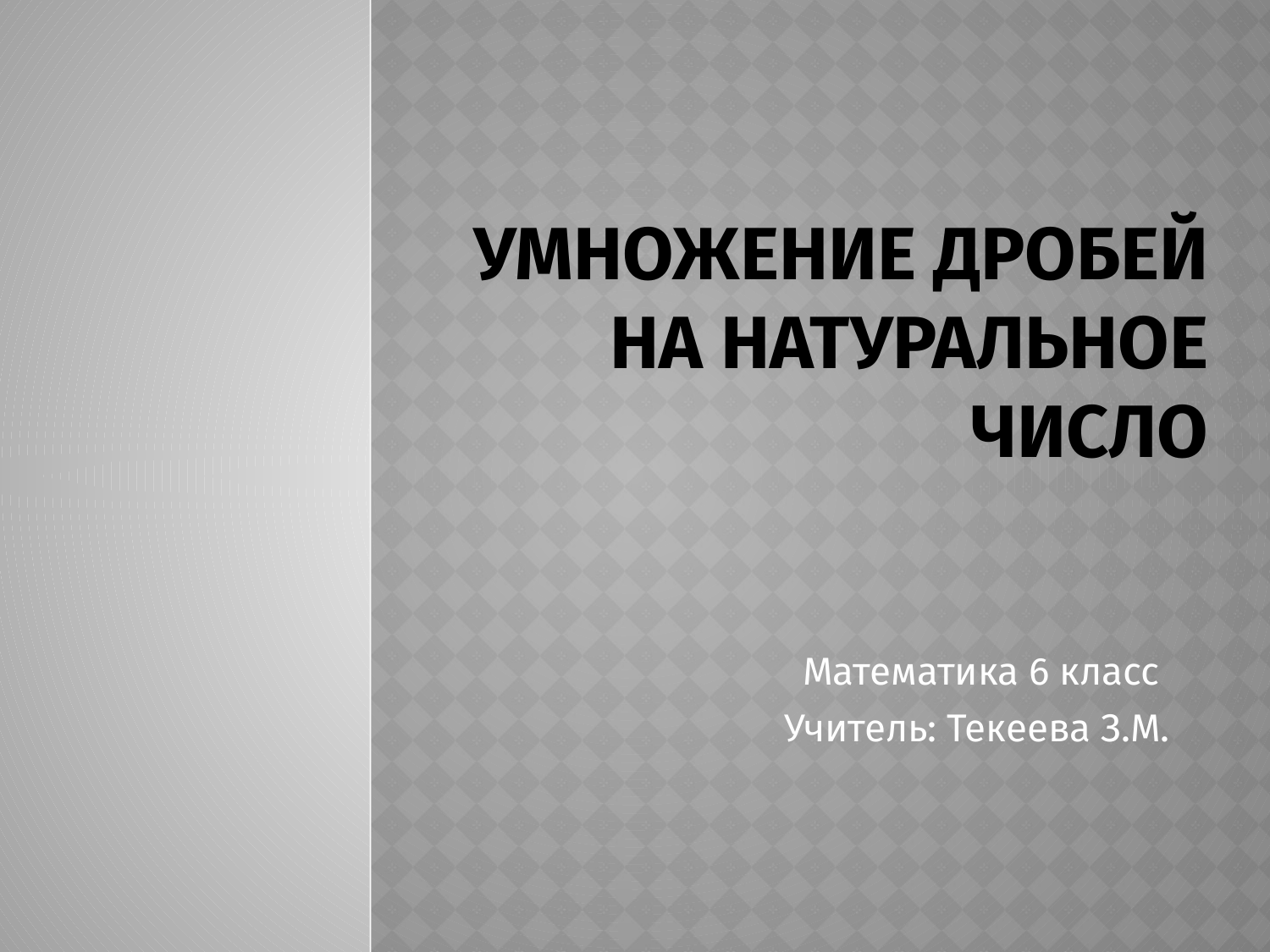

# Умножение дробей на натуральное число
Математика 6 класс
Учитель: Текеева З.М.